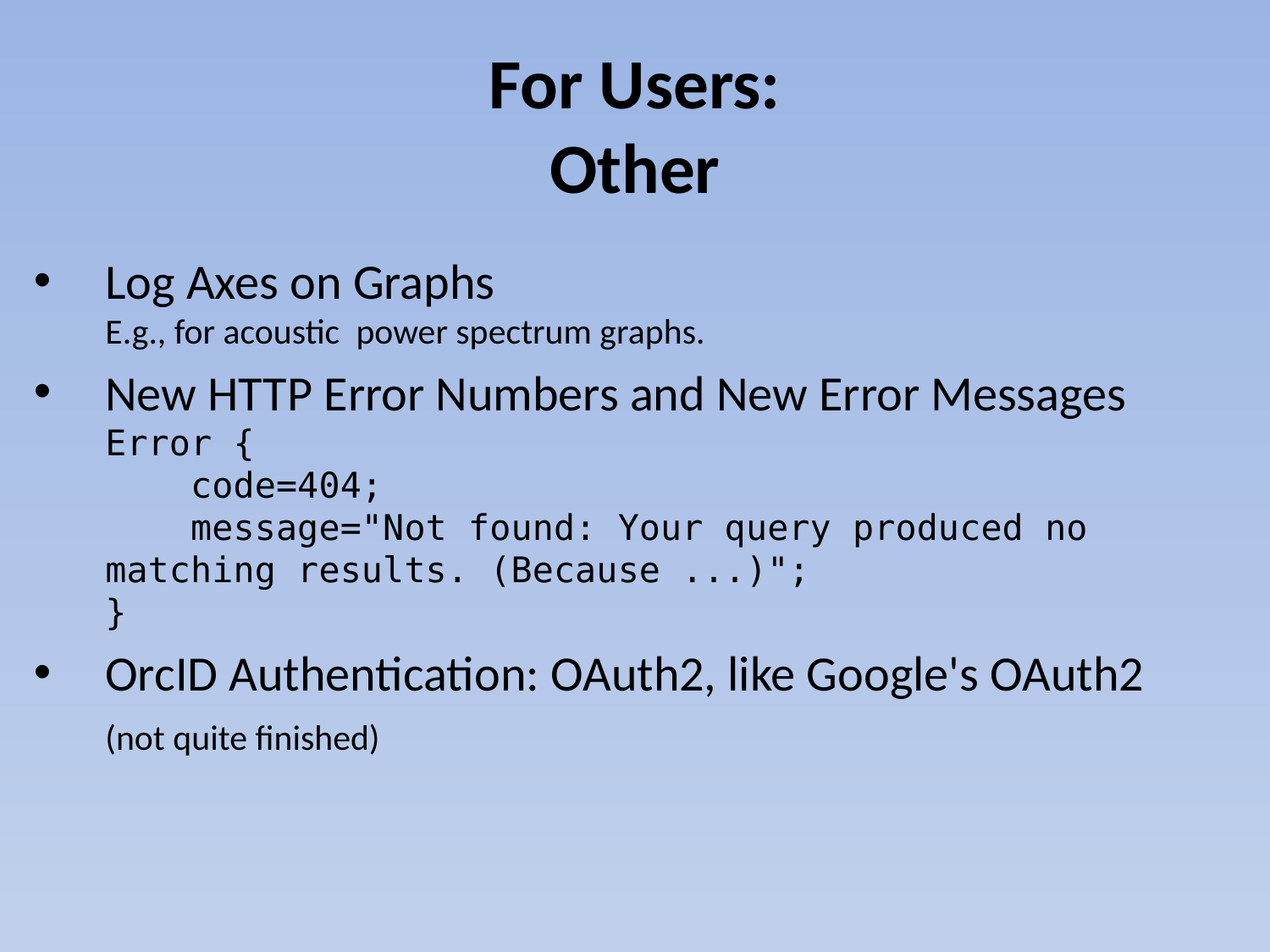

# For Users: Other
Log Axes on Graphs
E.g., for acoustic  power spectrum graphs.
New HTTP Error Numbers and New Error Messages
Error {
    code=404;
    message="Not found: Your query produced no matching results. (Because ...)";
}
OrcID Authentication: OAuth2, like Google's OAuth2
(not quite finished)